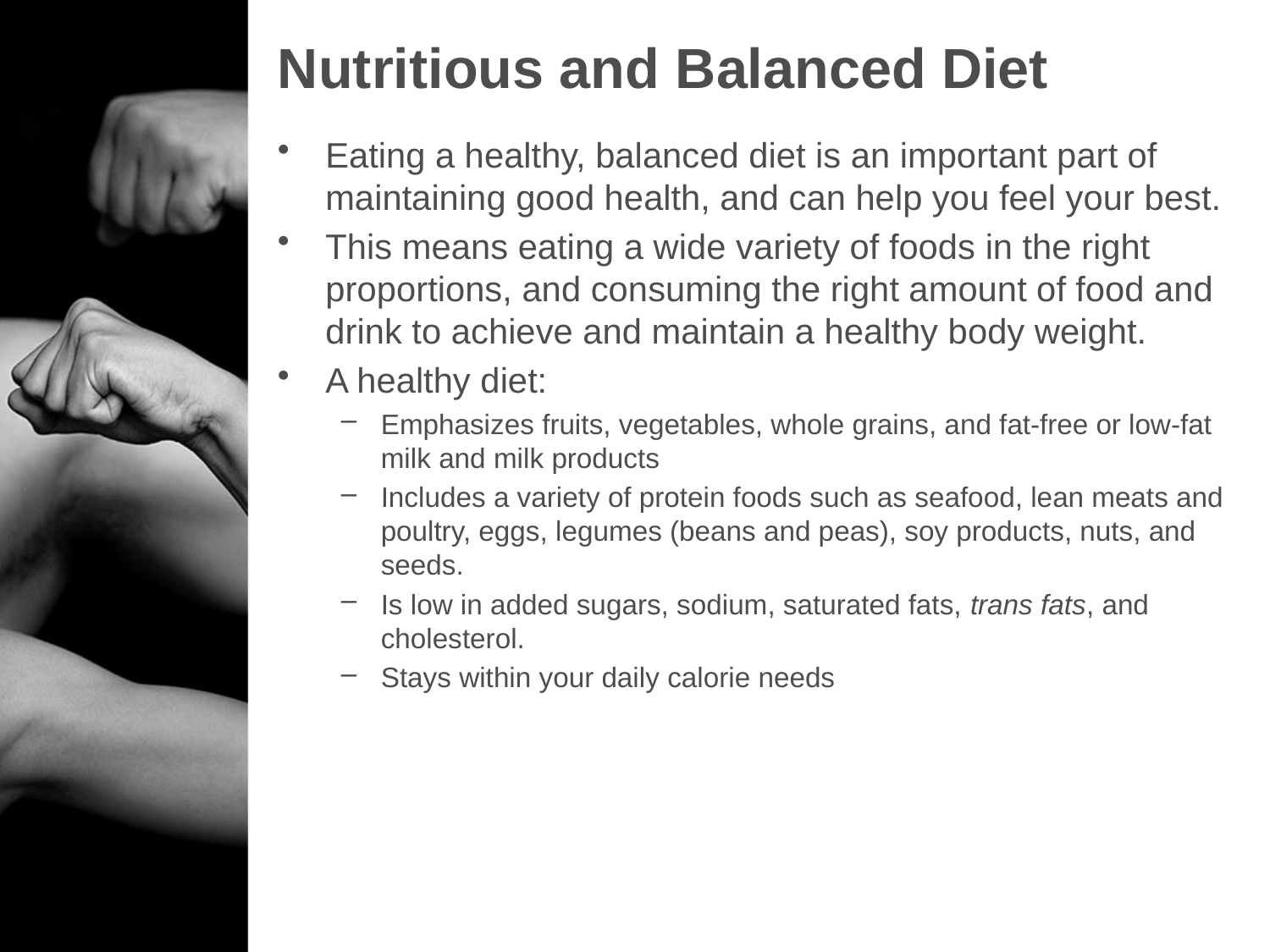

# Nutritious and Balanced Diet
Eating a healthy, balanced diet is an important part of maintaining good health, and can help you feel your best.
This means eating a wide variety of foods in the right proportions, and consuming the right amount of food and drink to achieve and maintain a healthy body weight.
A healthy diet:
Emphasizes fruits, vegetables, whole grains, and fat-free or low-fat milk and milk products
Includes a variety of protein foods such as seafood, lean meats and poultry, eggs, legumes (beans and peas), soy products, nuts, and seeds.
Is low in added sugars, sodium, saturated fats, trans fats, and cholesterol.
Stays within your daily calorie needs